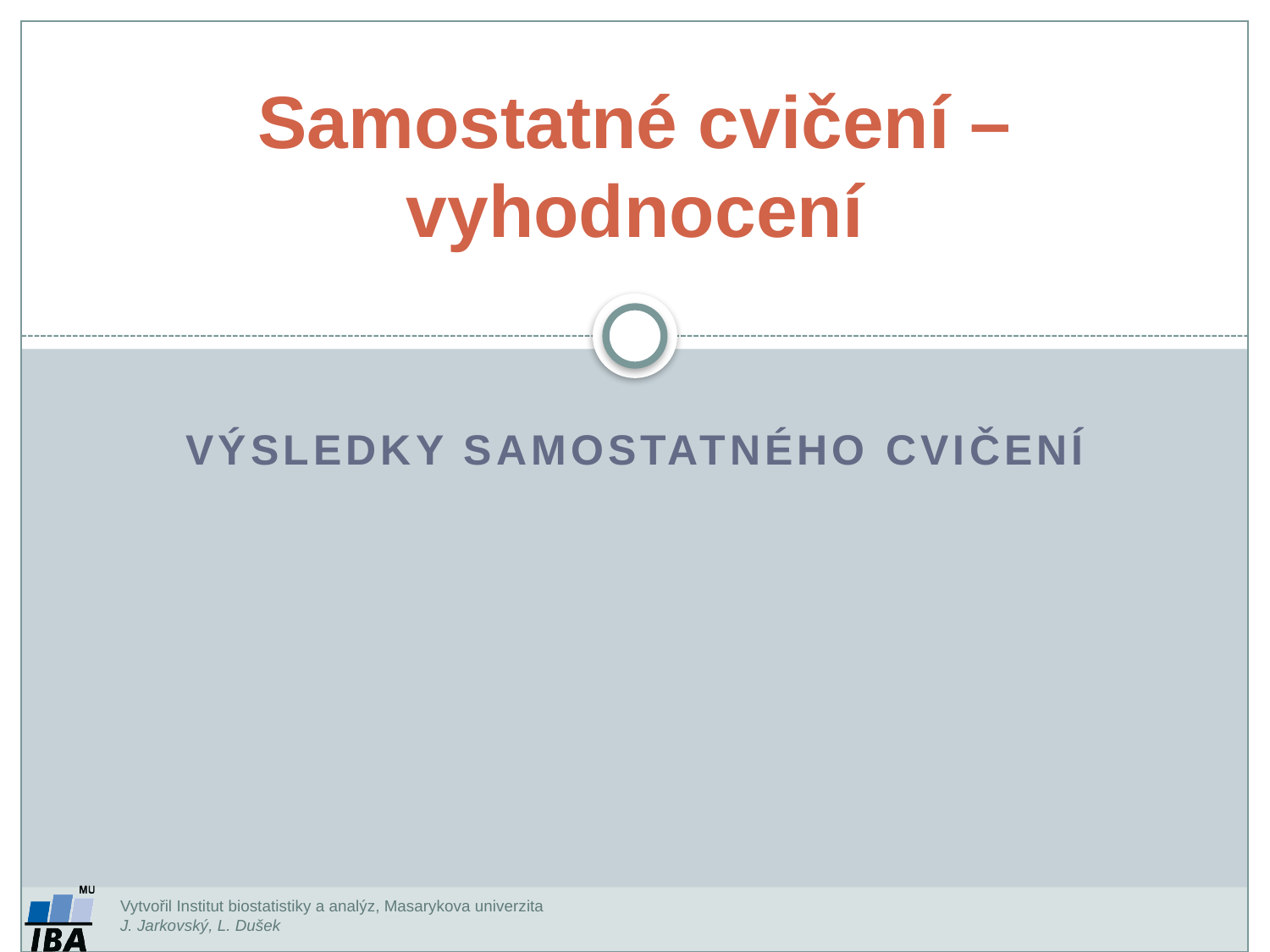

Samostatné cvičení – vyhodnocení
Výsledky samostatného cvičení
Vytvořil Institut biostatistiky a analýz, Masarykova univerzita
J. Jarkovský, L. Dušek